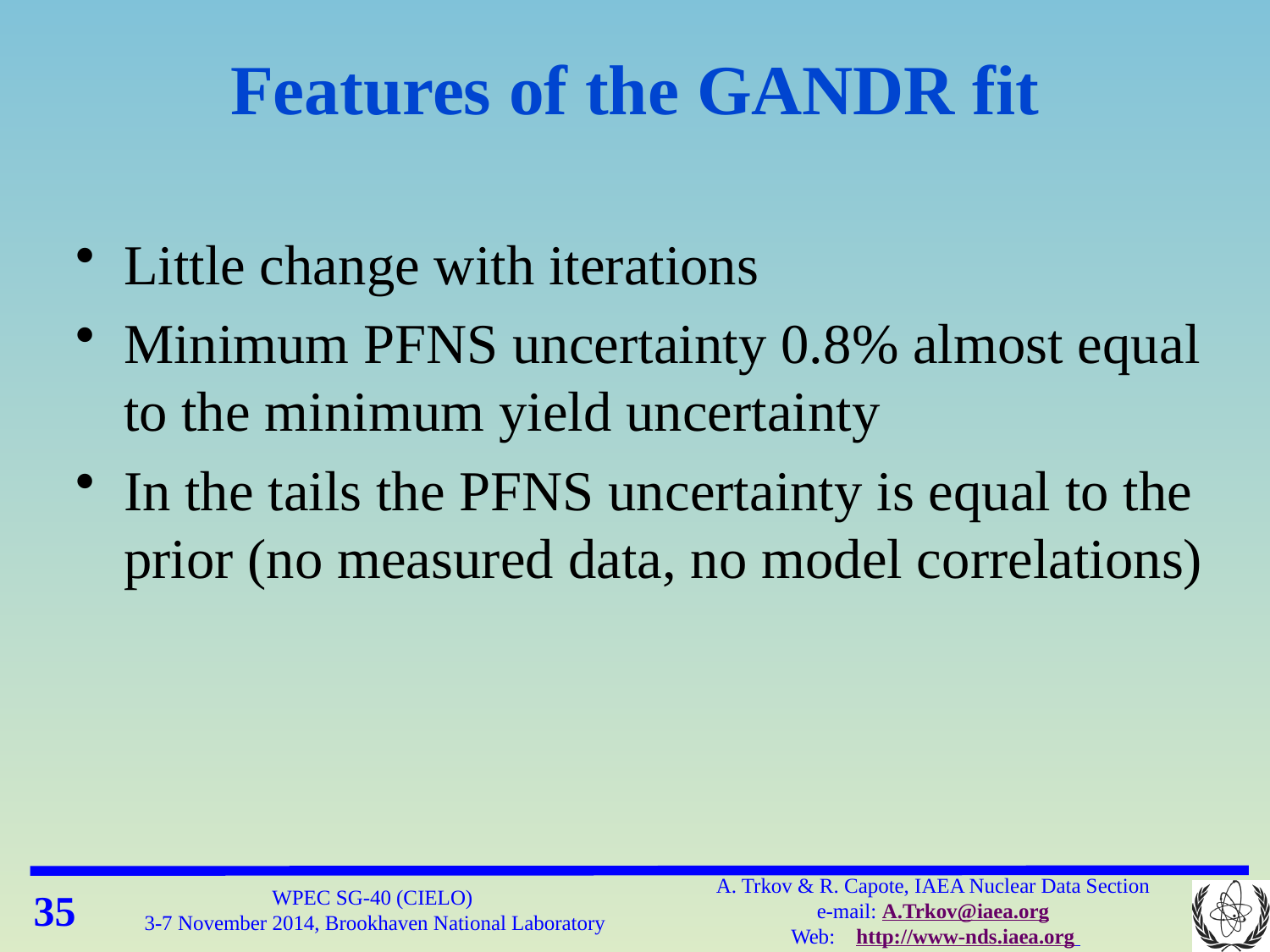

# Features of the GANDR fit
Little change with iterations
Minimum PFNS uncertainty 0.8% almost equal to the minimum yield uncertainty
In the tails the PFNS uncertainty is equal to the prior (no measured data, no model correlations)